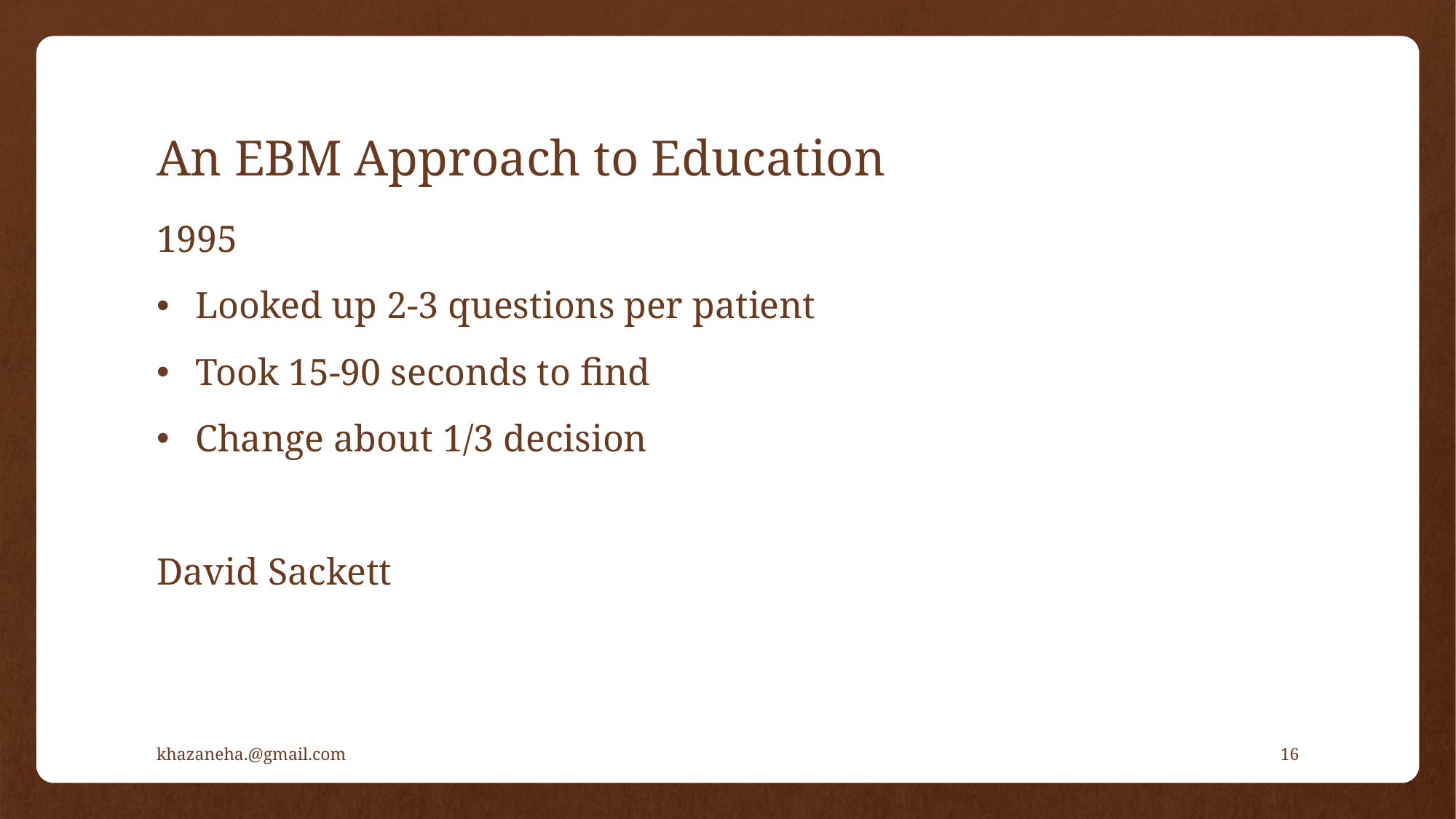

# An EBM Approach to Education
1995
 Looked up 2-3 questions per patient
 Took 15-90 seconds to find
 Change about 1/3 decision

David Sackett
khazaneha.@gmail.com
16